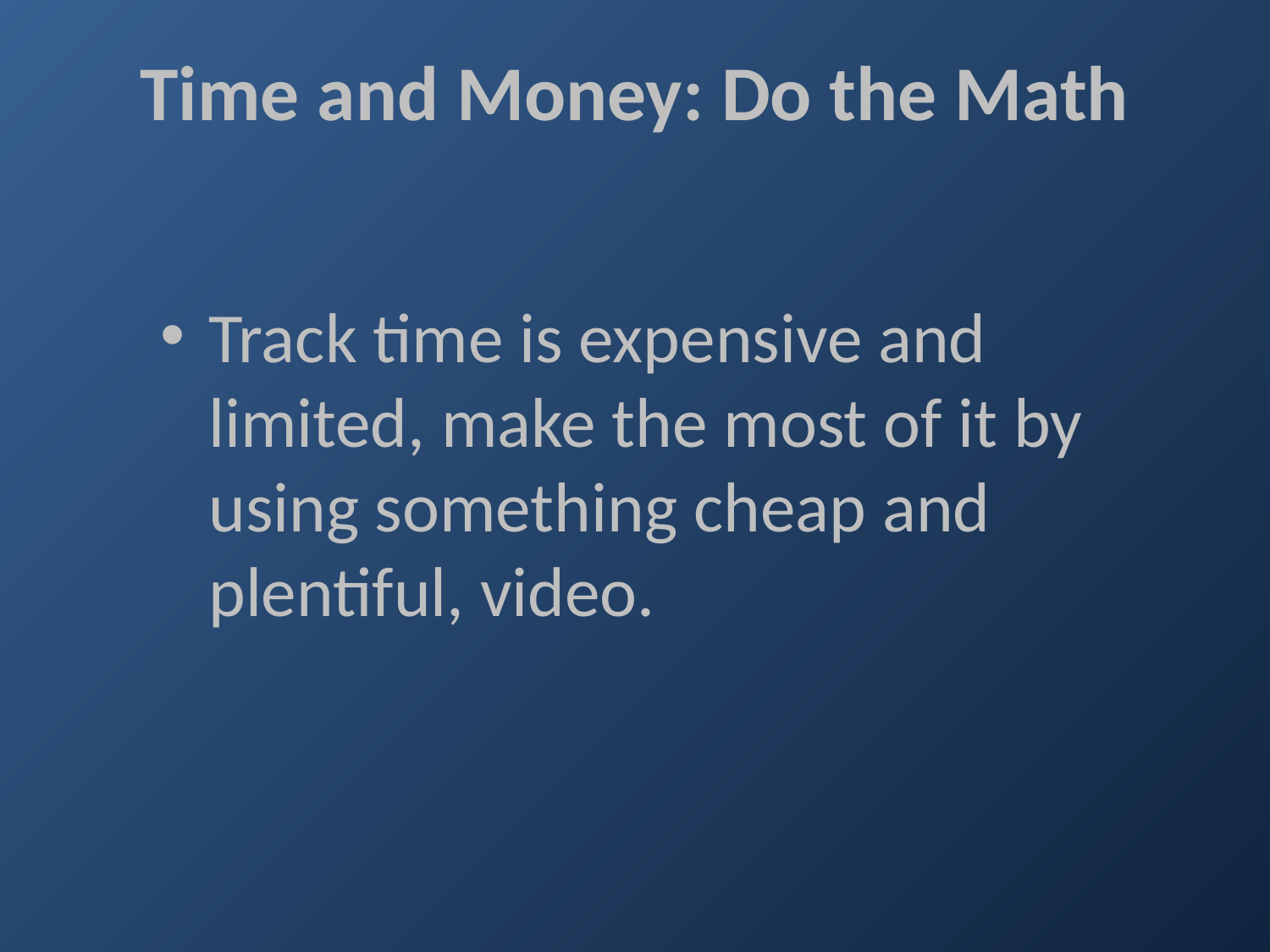

# Time and Money: Do the Math
Track time is expensive and limited, make the most of it by using something cheap and plentiful, video.